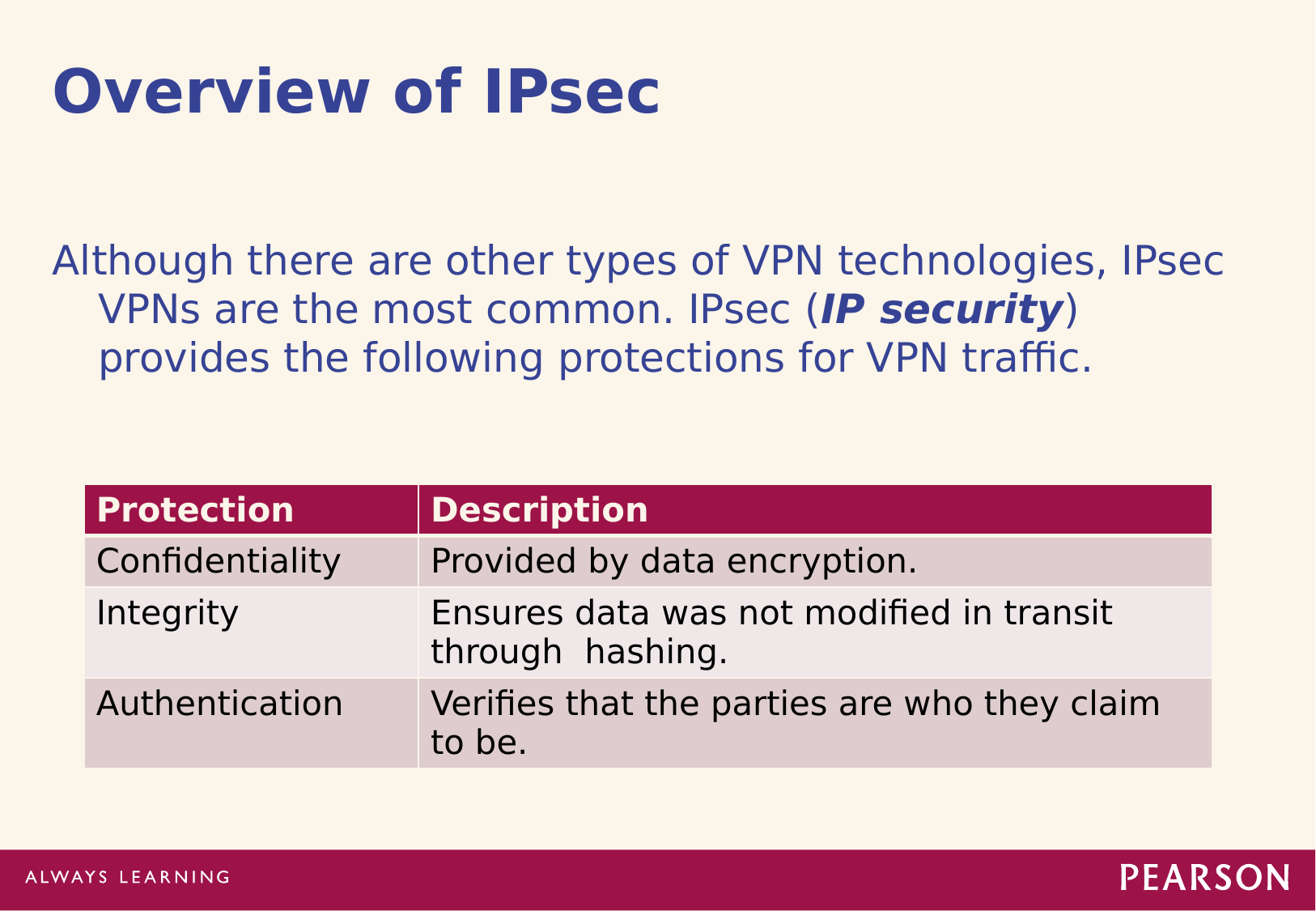

# Overview of IPsec
Although there are other types of VPN technologies, IPsec VPNs are the most common. IPsec (IP security) provides the following protections for VPN traffic.

| Protection | Description |
| --- | --- |
| Confidentiality | Provided by data encryption. |
| Integrity | Ensures data was not modified in transit through hashing. |
| Authentication | Verifies that the parties are who they claim to be. |